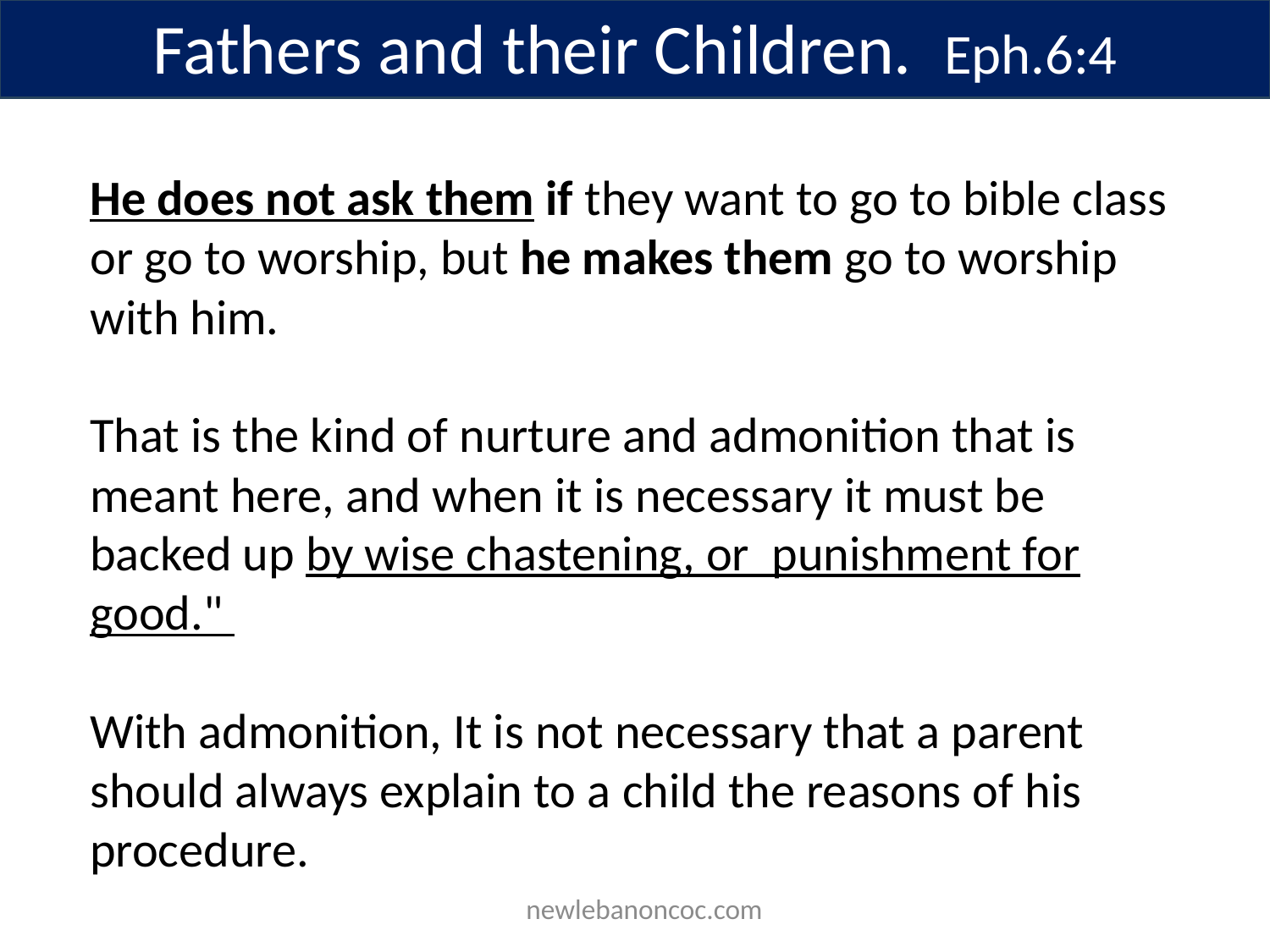

Fathers and their Children.  Eph.6:4
He does not ask them if they want to go to bible class or go to worship, but he makes them go to worship with him.

That is the kind of nurture and admonition that is meant here, and when it is necessary it must be backed up by wise chastening, or  punishment for good."

With admonition, It is not necessary that a parent should always explain to a child the reasons of his procedure.
   newlebanoncoc.com